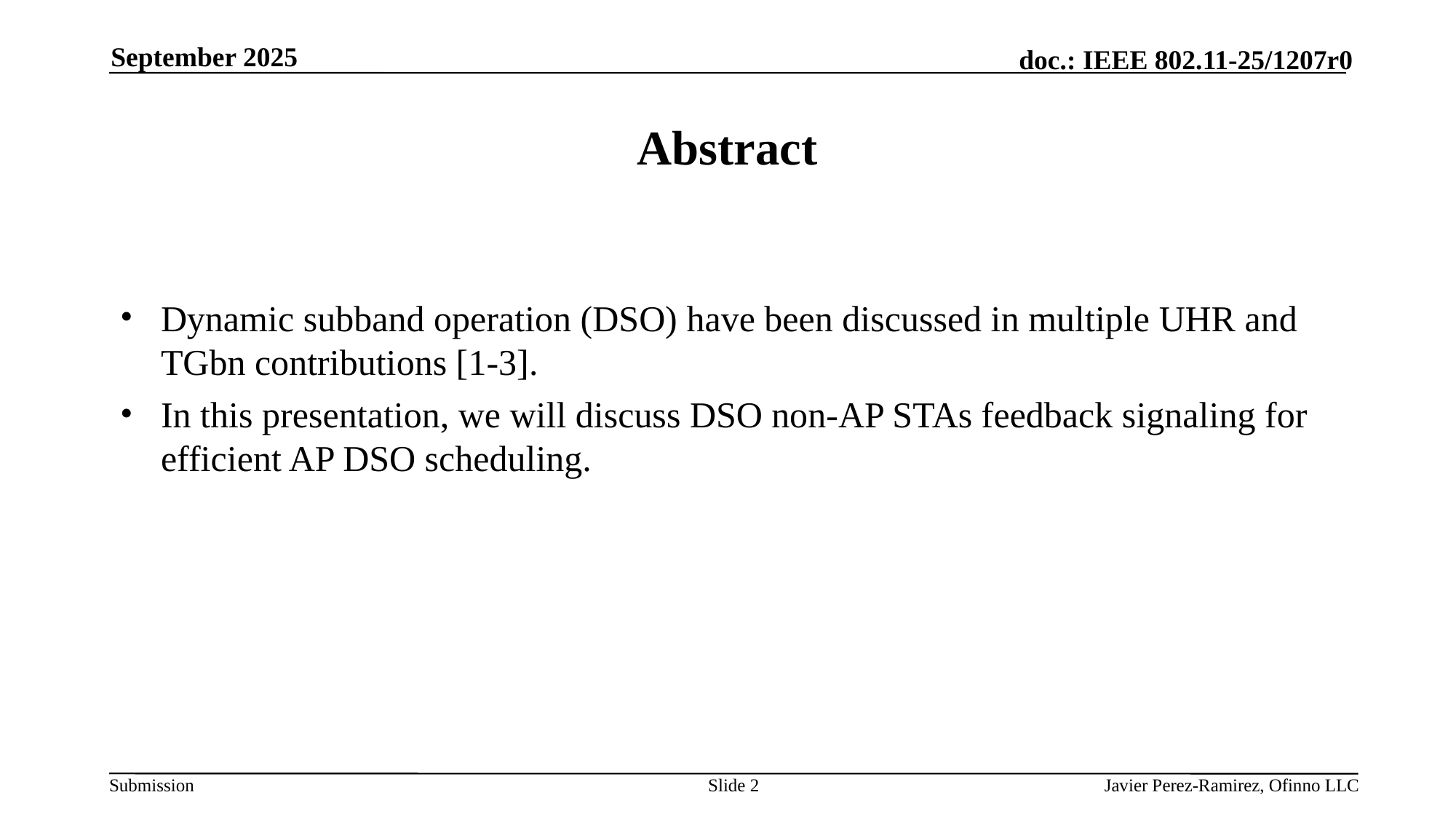

September 2025
# Abstract

Dynamic subband operation (DSO) have been discussed in multiple UHR and TGbn contributions [1-3].
In this presentation, we will discuss DSO non-AP STAs feedback signaling for efficient AP DSO scheduling.
Slide 2
Javier Perez-Ramirez, Ofinno LLC